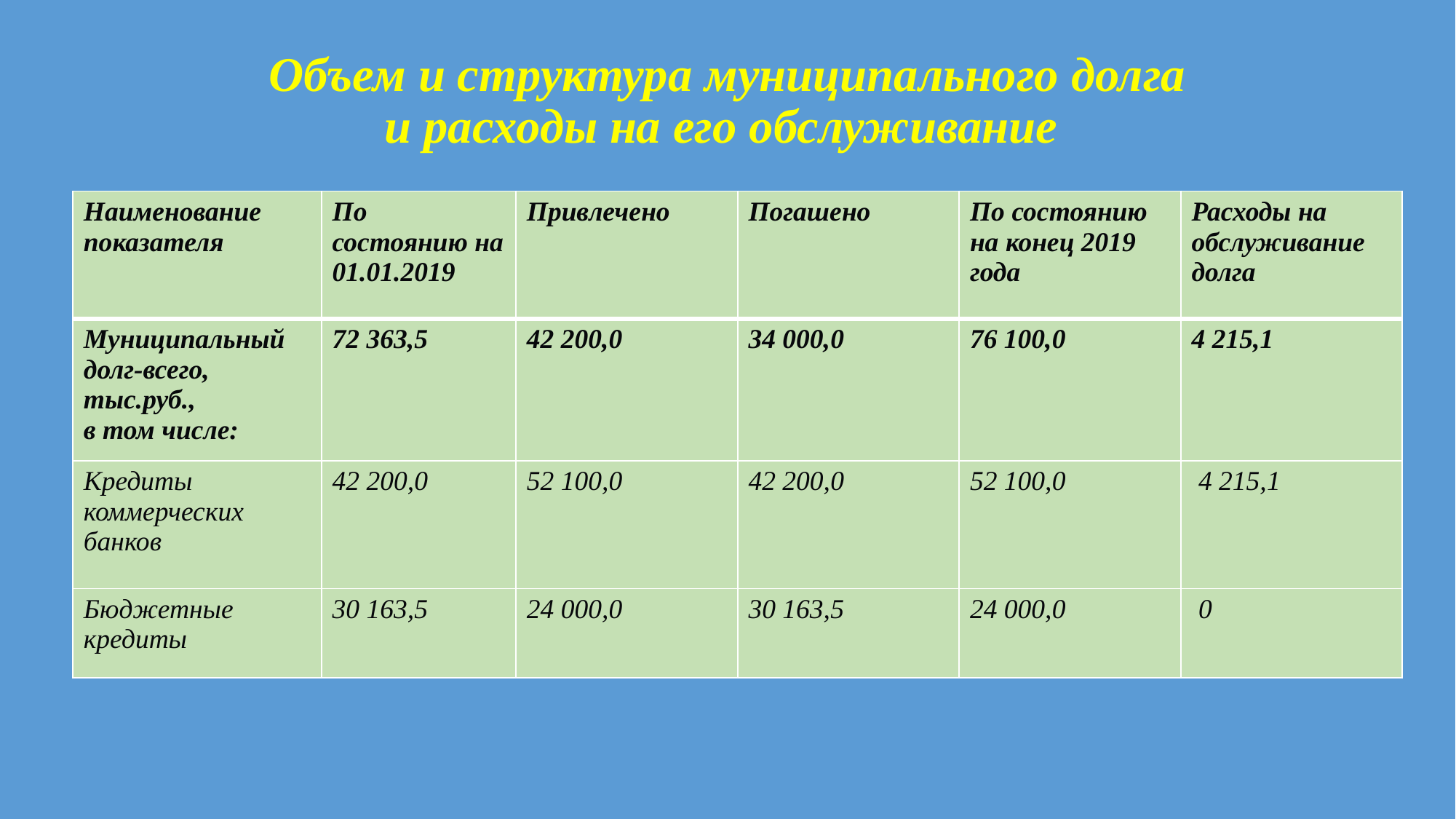

# Объем и структура муниципального долга и расходы на его обслуживание
| Наименование показателя | По состоянию на 01.01.2019 | Привлечено | Погашено | По состоянию на конец 2019 года | Расходы на обслуживание долга |
| --- | --- | --- | --- | --- | --- |
| Муниципальный долг-всего, тыс.руб., в том числе: | 72 363,5 | 42 200,0 | 34 000,0 | 76 100,0 | 4 215,1 |
| Кредиты коммерческих банков | 42 200,0 | 52 100,0 | 42 200,0 | 52 100,0 | 4 215,1 |
| Бюджетные кредиты | 30 163,5 | 24 000,0 | 30 163,5 | 24 000,0 | 0 |